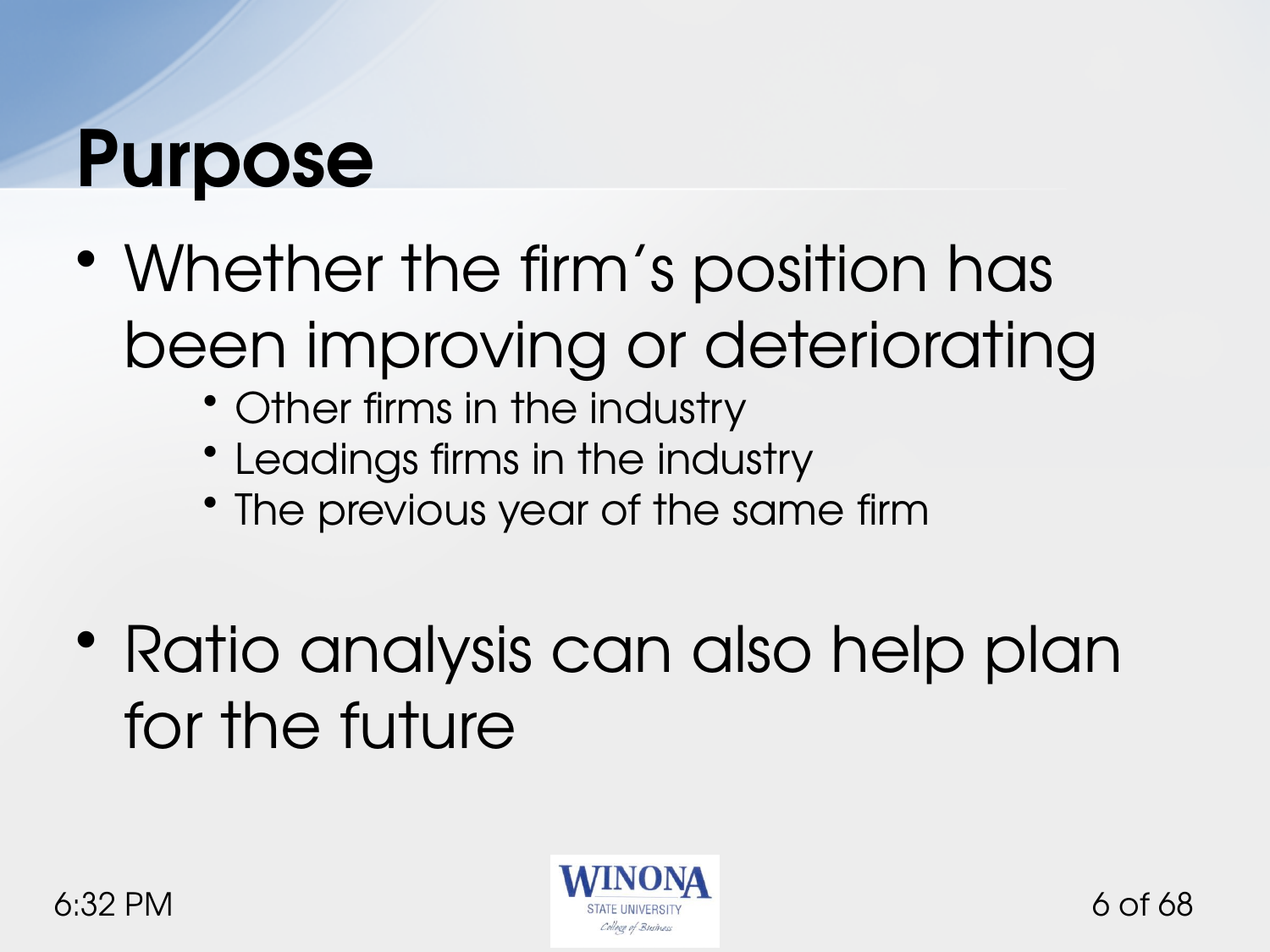

# Purpose
Whether the firm’s position has been improving or deteriorating
Other firms in the industry
Leadings firms in the industry
The previous year of the same firm

Ratio analysis can also help plan for the future